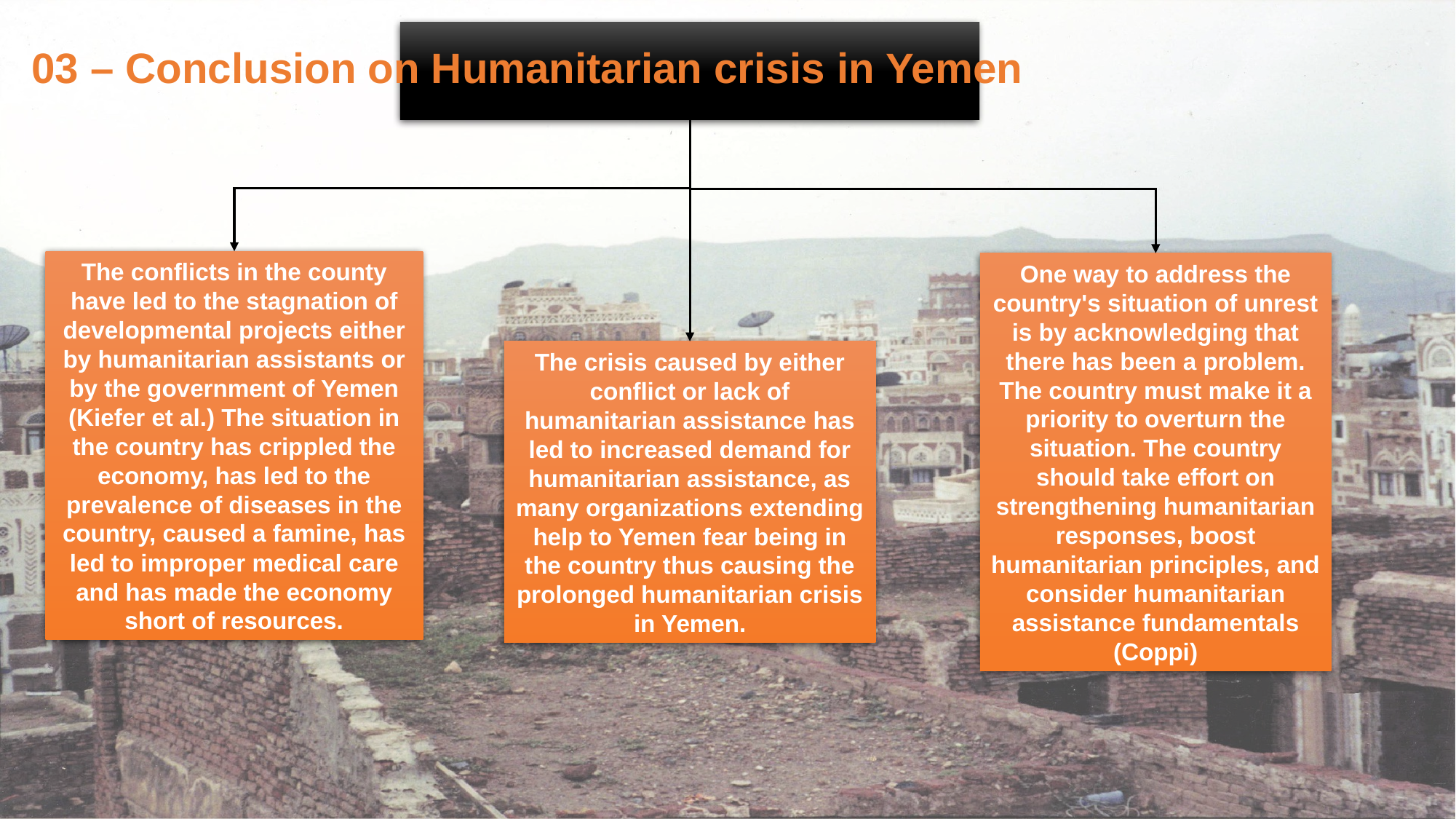

03 – Conclusion on Humanitarian crisis in Yemen
The conflicts in the county have led to the stagnation of developmental projects either by humanitarian assistants or by the government of Yemen (Kiefer et al.) The situation in the country has crippled the economy, has led to the prevalence of diseases in the country, caused a famine, has led to improper medical care and has made the economy short of resources.
One way to address the country's situation of unrest is by acknowledging that there has been a problem. The country must make it a priority to overturn the situation. The country should take effort on strengthening humanitarian responses, boost humanitarian principles, and consider humanitarian assistance fundamentals (Coppi)
The crisis caused by either conflict or lack of humanitarian assistance has led to increased demand for humanitarian assistance, as many organizations extending help to Yemen fear being in the country thus causing the prolonged humanitarian crisis in Yemen.